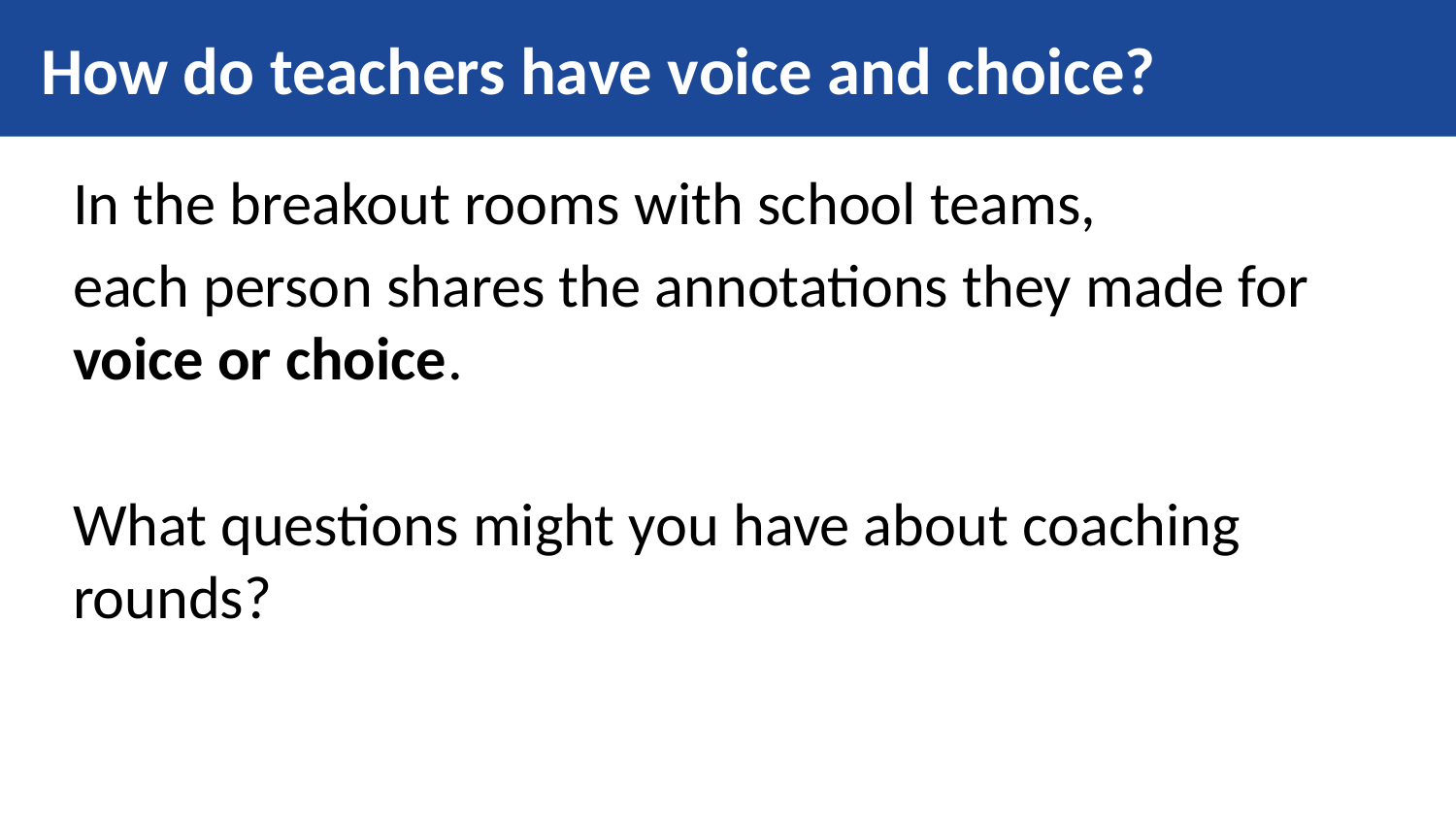

# How do teachers have voice and choice?
In the breakout rooms with school teams,
each person shares the annotations they made for voice or choice.

What questions might you have about coaching rounds?